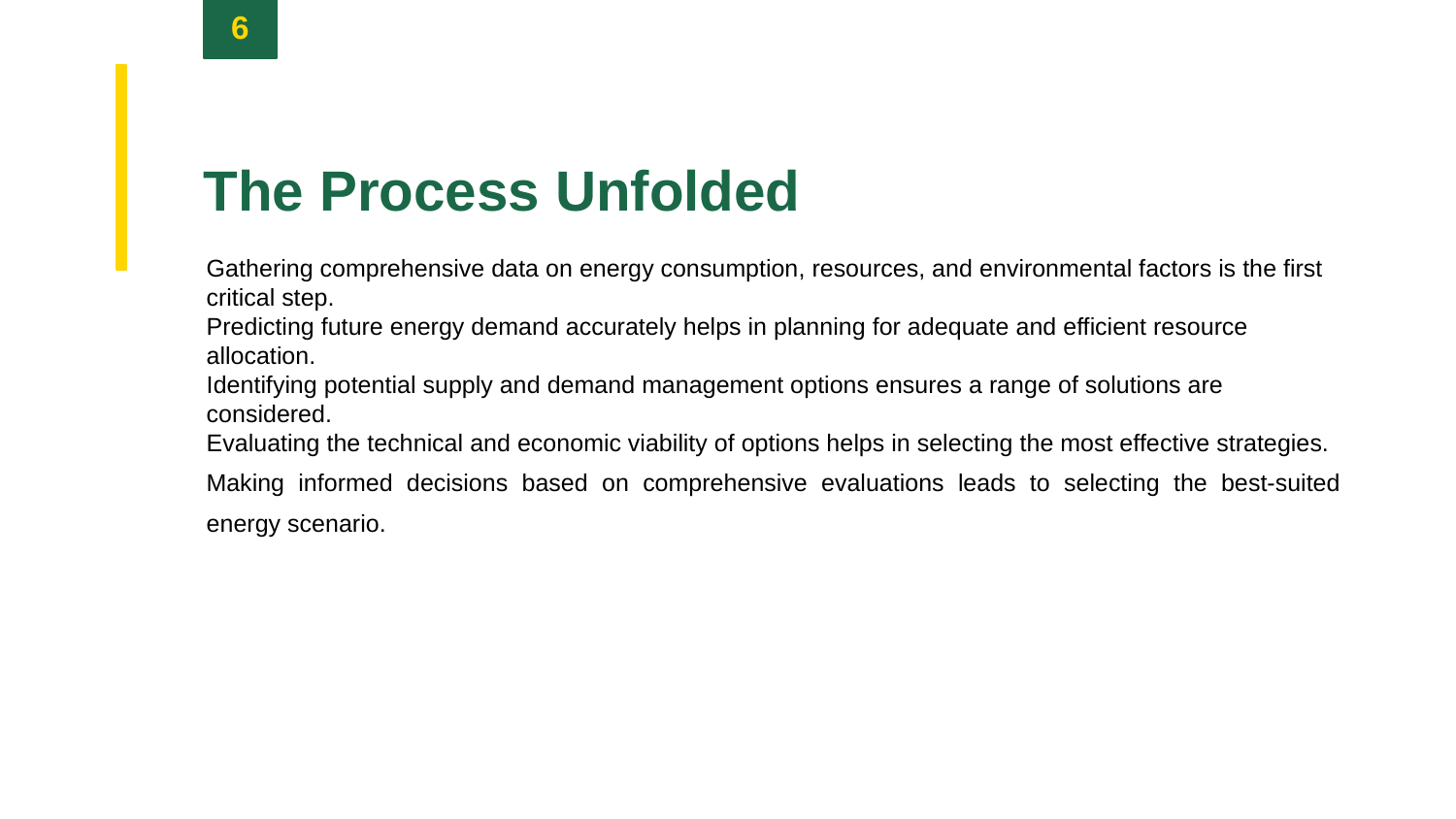

6

The Process Unfolded
Gathering comprehensive data on energy consumption, resources, and environmental factors is the first critical step.
Predicting future energy demand accurately helps in planning for adequate and efficient resource allocation.
Identifying potential supply and demand management options ensures a range of solutions are considered.
Evaluating the technical and economic viability of options helps in selecting the most effective strategies.
Making informed decisions based on comprehensive evaluations leads to selecting the best-suited energy scenario.